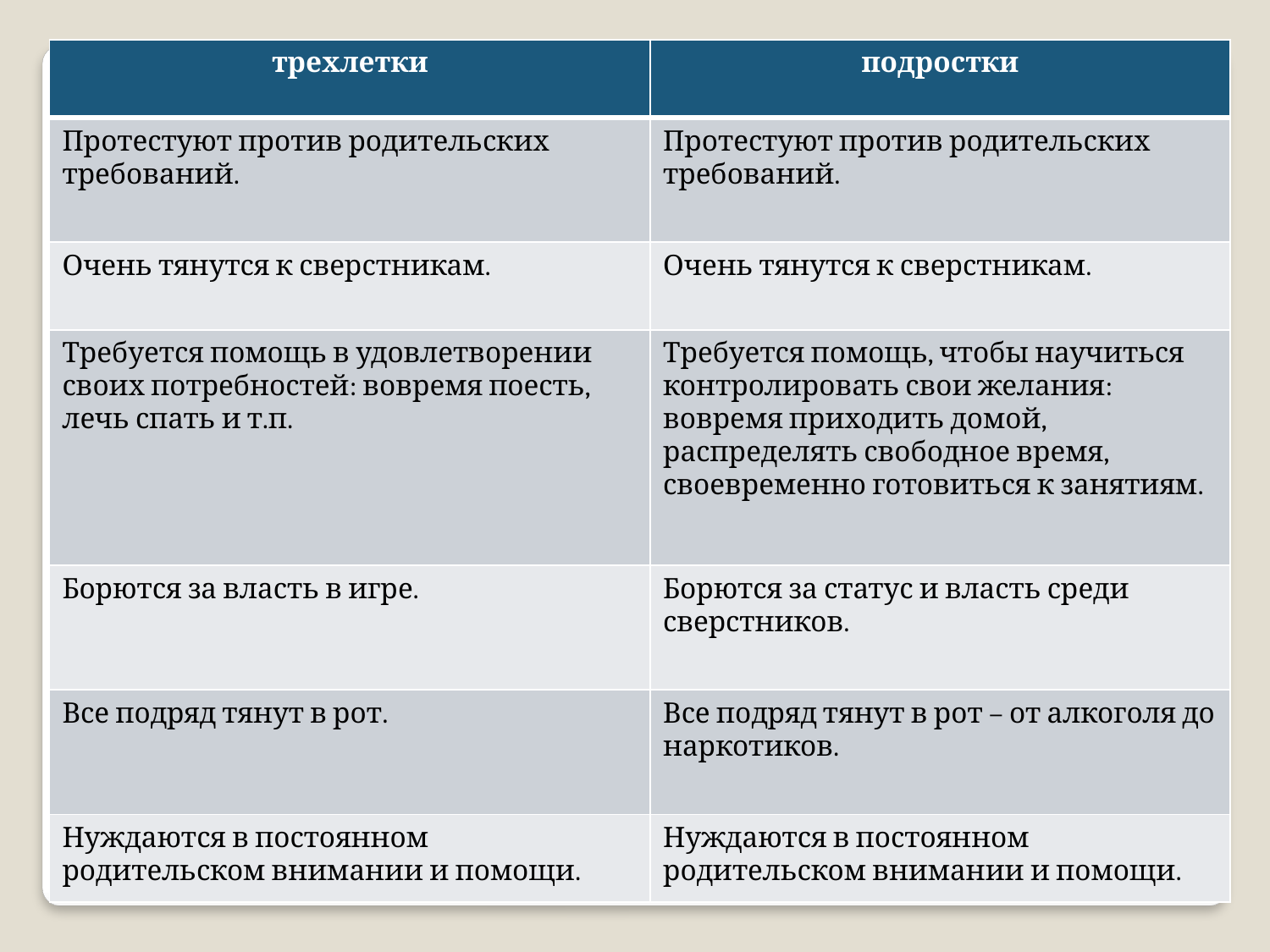

| трехлетки | подростки |
| --- | --- |
| Протестуют против родительских требований. | Протестуют против родительских требований. |
| Очень тянутся к сверстникам. | Очень тянутся к сверстникам. |
| Требуется помощь в удовлетворении своих потребностей: вовремя поесть, лечь спать и т.п. | Требуется помощь, чтобы научиться контролировать свои желания: вовремя приходить домой, распределять свободное время, своевременно готовиться к занятиям. |
| Борются за власть в игре. | Борются за статус и власть среди сверстников. |
| Все подряд тянут в рот. | Все подряд тянут в рот – от алкоголя до наркотиков. |
| Нуждаются в постоянном родительском внимании и помощи. | Нуждаются в постоянном родительском внимании и помощи. |